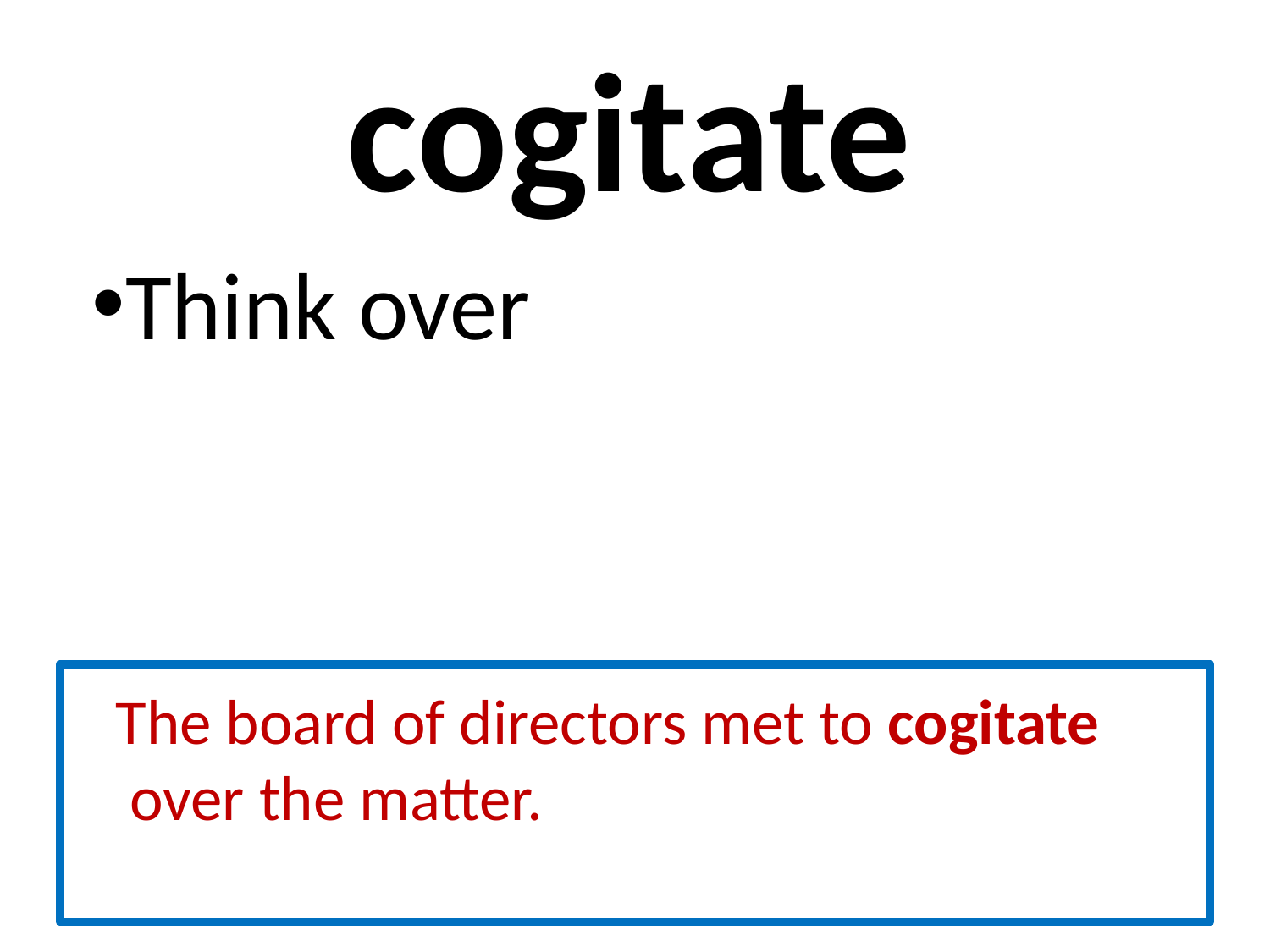

# cogitate
Think over
   The board of directors met to cogitate over the matter.